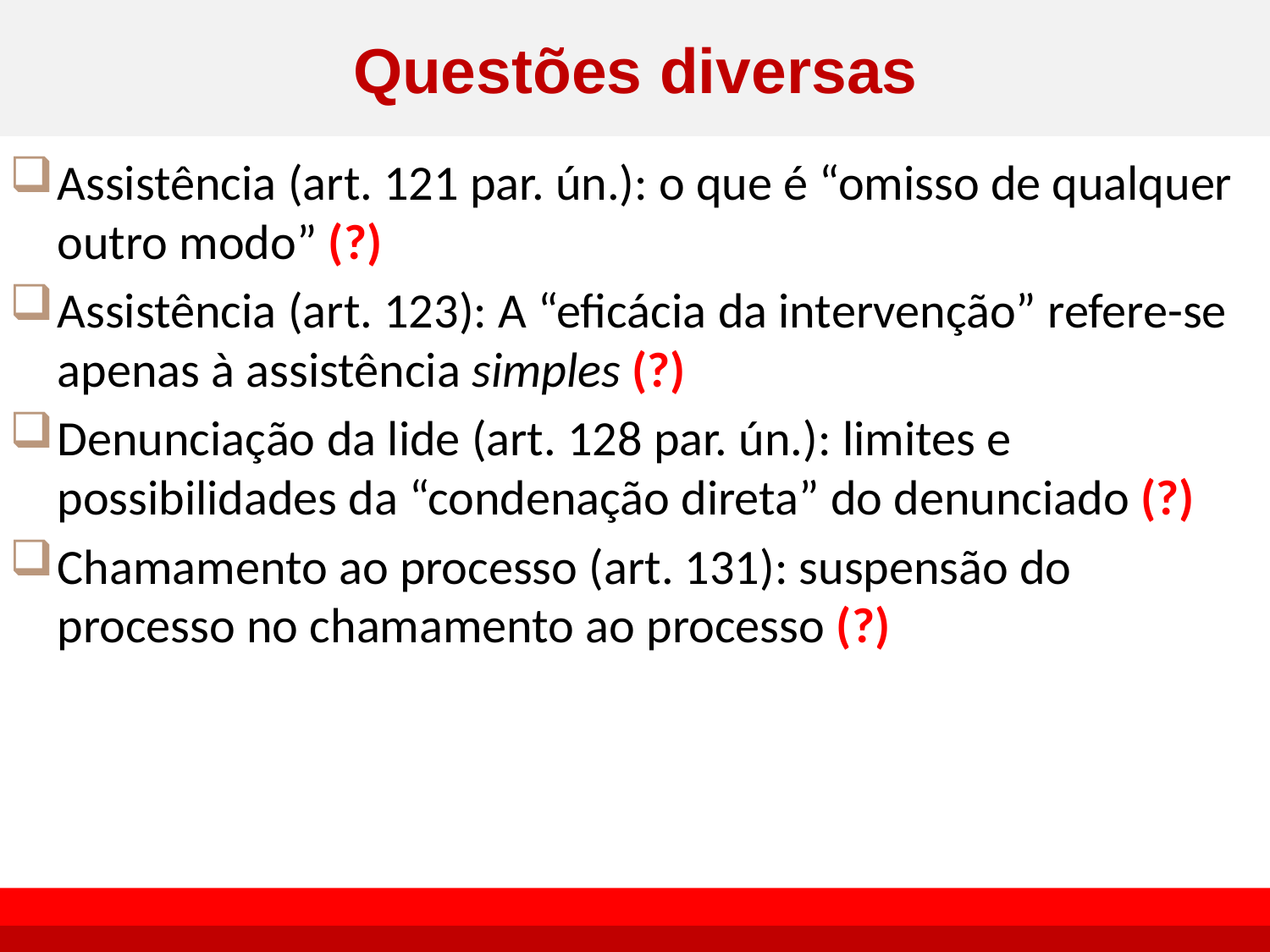

# Questões diversas
Assistência (art. 121 par. ún.): o que é “omisso de qualquer outro modo” (?)
Assistência (art. 123): A “eficácia da intervenção” refere-se apenas à assistência simples (?)
Denunciação da lide (art. 128 par. ún.): limites e possibilidades da “condenação direta” do denunciado (?)
Chamamento ao processo (art. 131): suspensão do processo no chamamento ao processo (?)